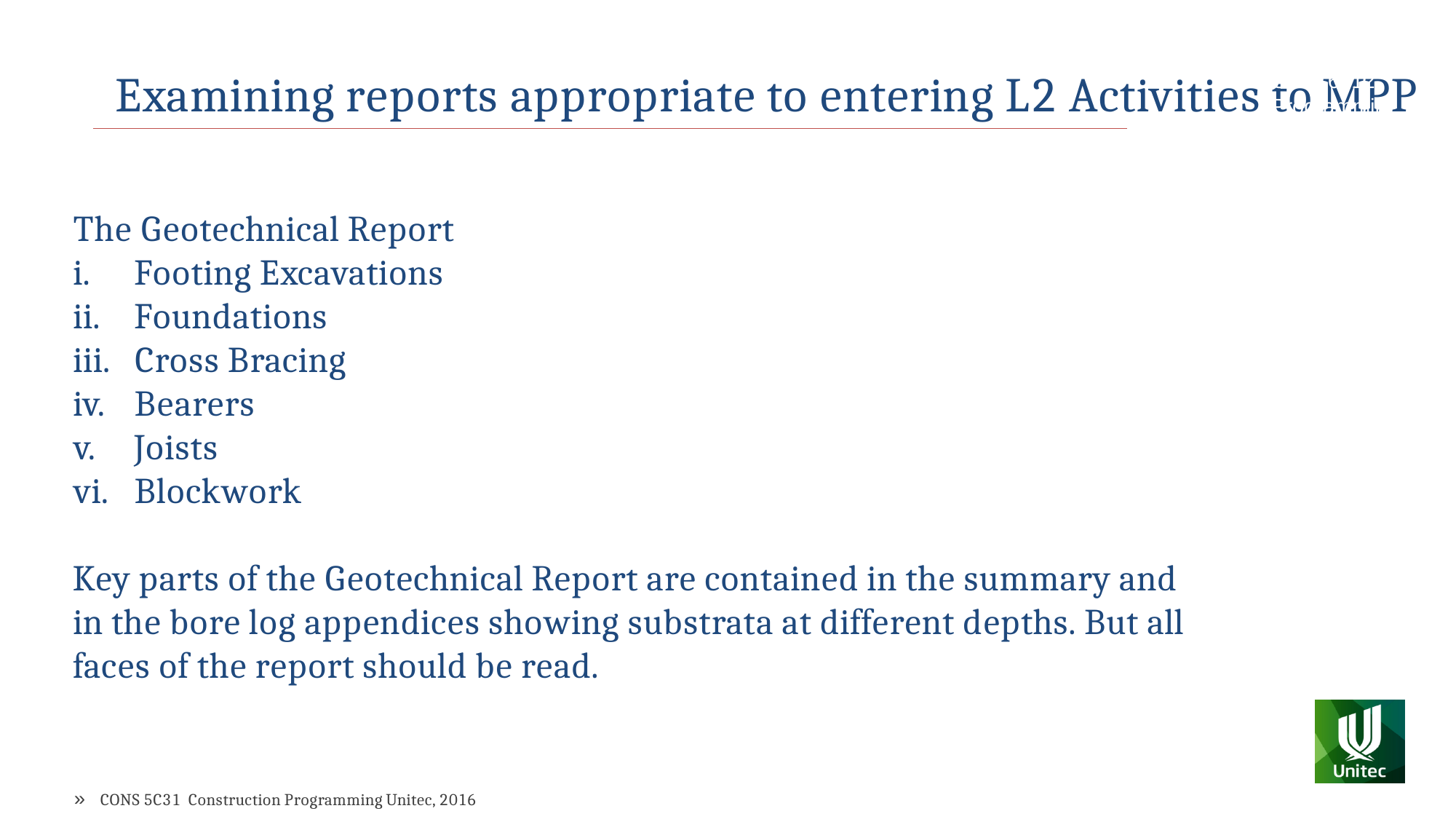

Examining reports appropriate to entering L2 Activities to MPP
CIBC 6012 Programming for Medium Buildings
The Geotechnical Report
Footing Excavations
Foundations
Cross Bracing
Bearers
Joists
Blockwork

Key parts of the Geotechnical Report are contained in the summary and in the bore log appendices showing substrata at different depths. But all faces of the report should be read.